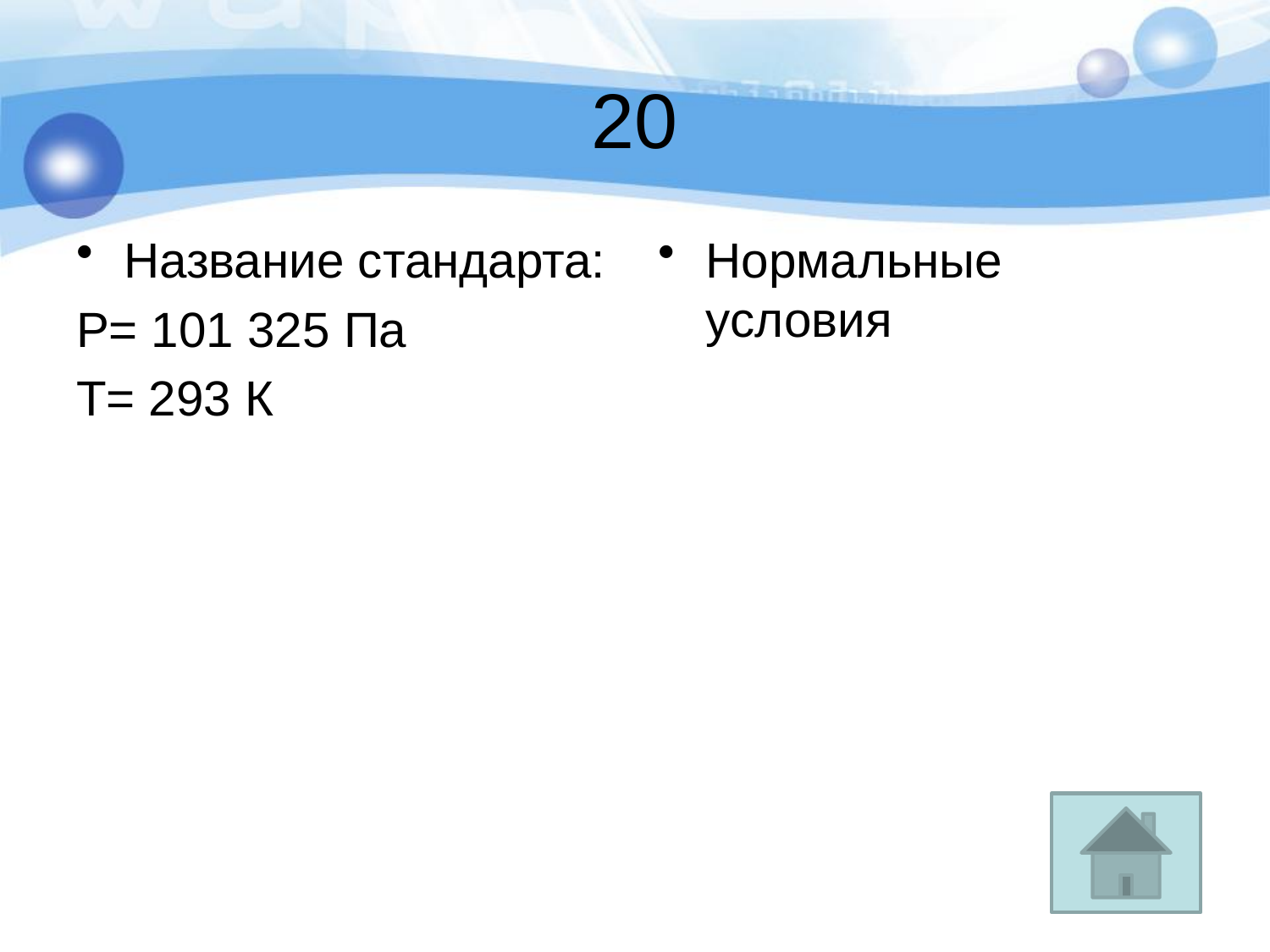

# 20
Название стандарта:
Р= 101 325 Па
Т= 293 К
Нормальные условия